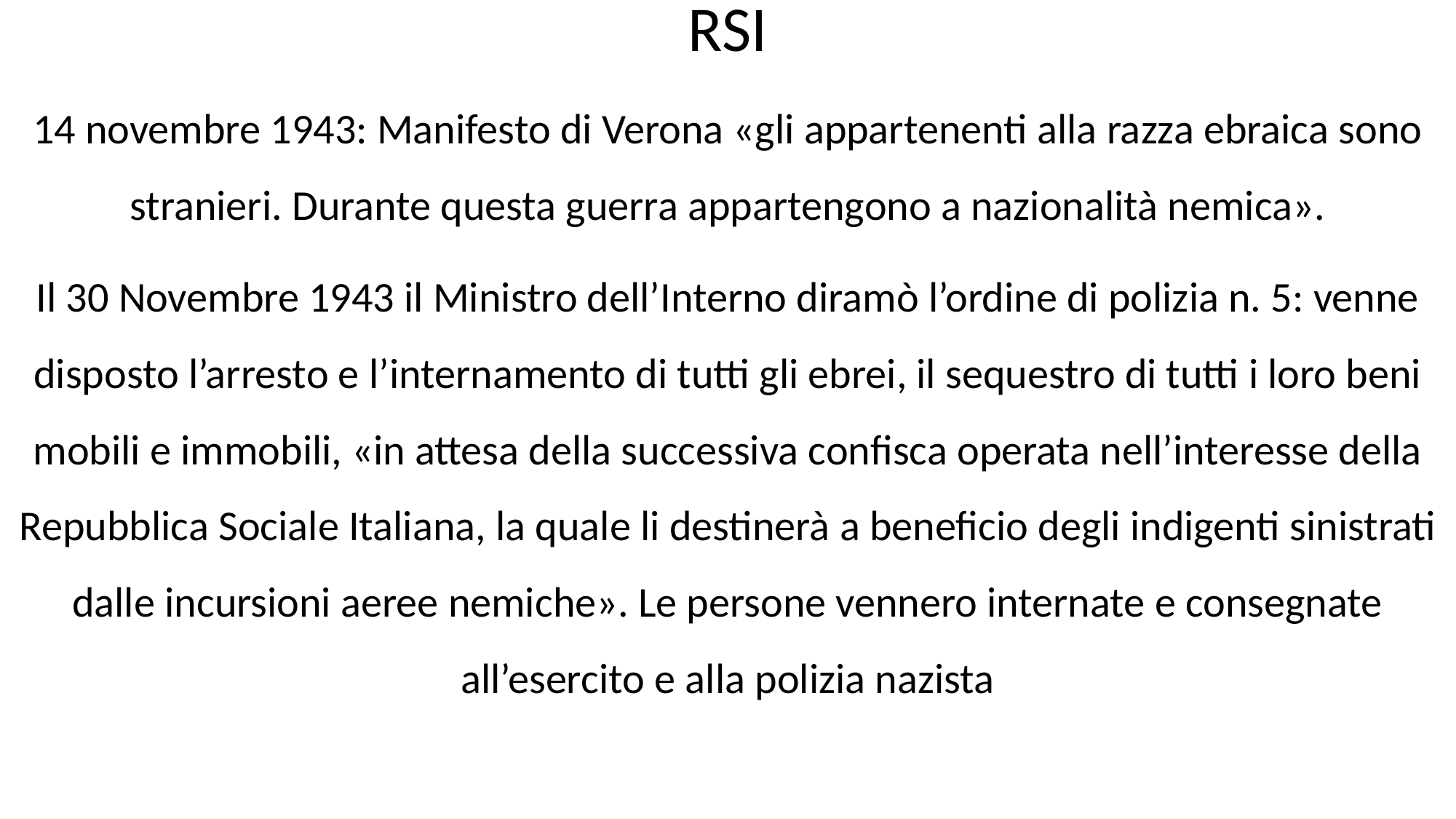

# RSI
14 novembre 1943: Manifesto di Verona «gli appartenenti alla razza ebraica sono stranieri. Durante questa guerra appartengono a nazionalità nemica».
Il 30 Novembre 1943 il Ministro dell’Interno diramò l’ordine di polizia n. 5: venne disposto l’arresto e l’internamento di tutti gli ebrei, il sequestro di tutti i loro beni mobili e immobili, «in attesa della successiva confisca operata nell’interesse della Repubblica Sociale Italiana, la quale li destinerà a beneficio degli indigenti sinistrati dalle incursioni aeree nemiche». Le persone vennero internate e consegnate all’esercito e alla polizia nazista